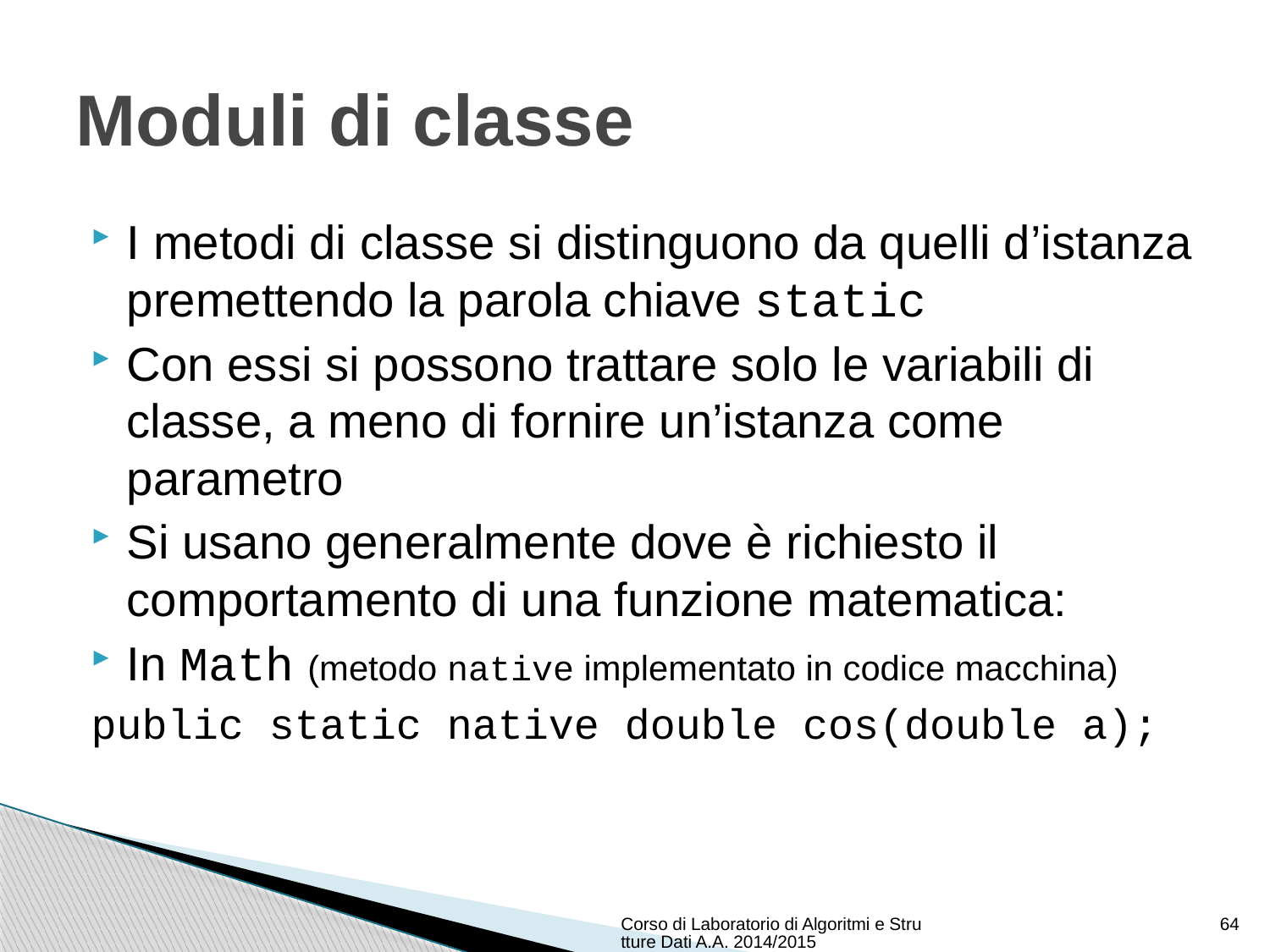

# Moduli di classe
I metodi di classe si distinguono da quelli d’istanza premettendo la parola chiave static
Con essi si possono trattare solo le variabili di classe, a meno di fornire un’istanza come parametro
Si usano generalmente dove è richiesto il comportamento di una funzione matematica:
In Math (metodo native implementato in codice macchina)
public static native double cos(double a);
Corso di Laboratorio di Algoritmi e Strutture Dati A.A. 2014/2015
64